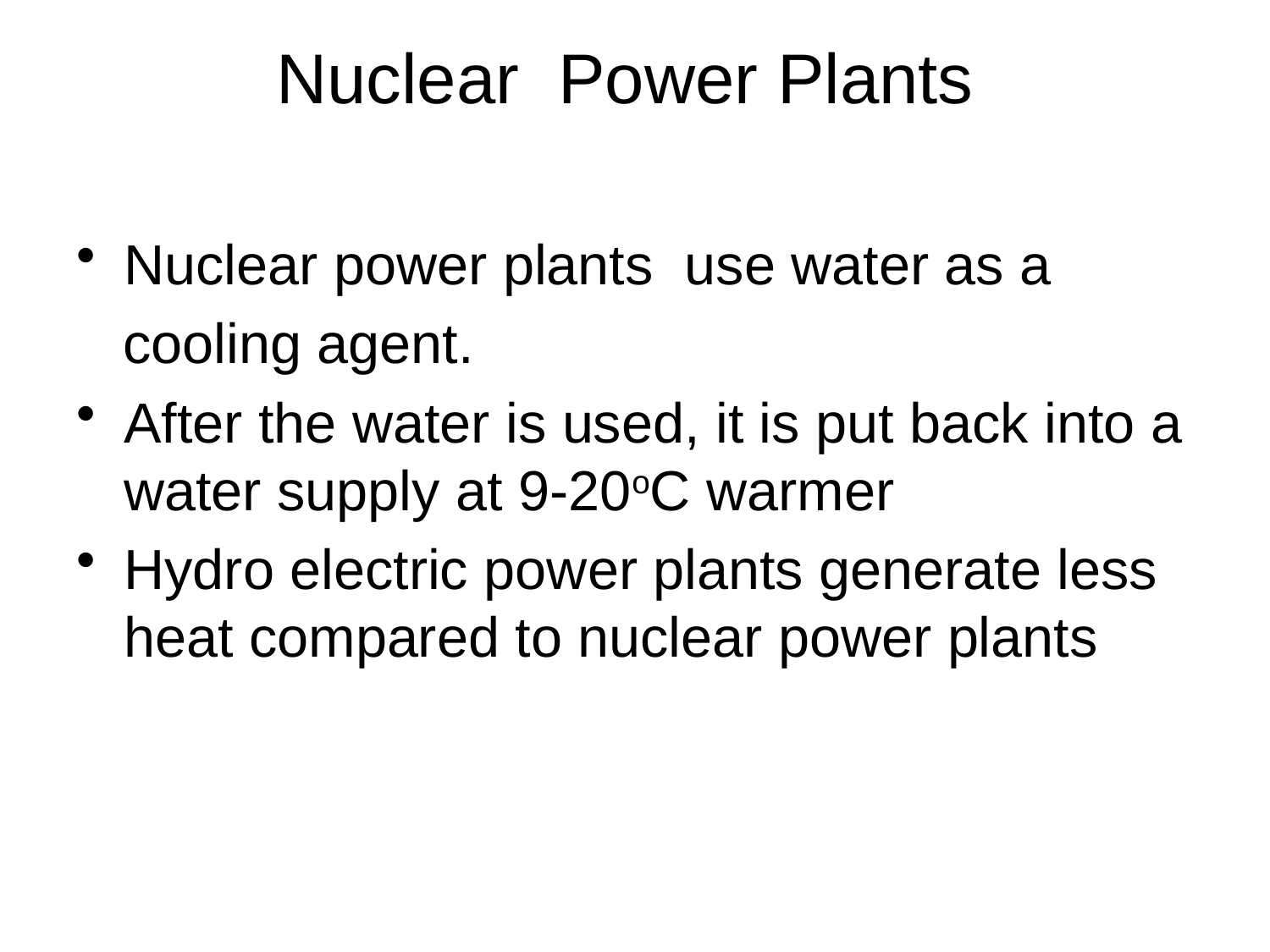

# Nuclear  Power Plants
Nuclear power plants  use water as a
   cooling agent.
After the water is used, it is put back into a water supply at 9-20oC warmer
Hydro electric power plants generate less heat compared to nuclear power plants